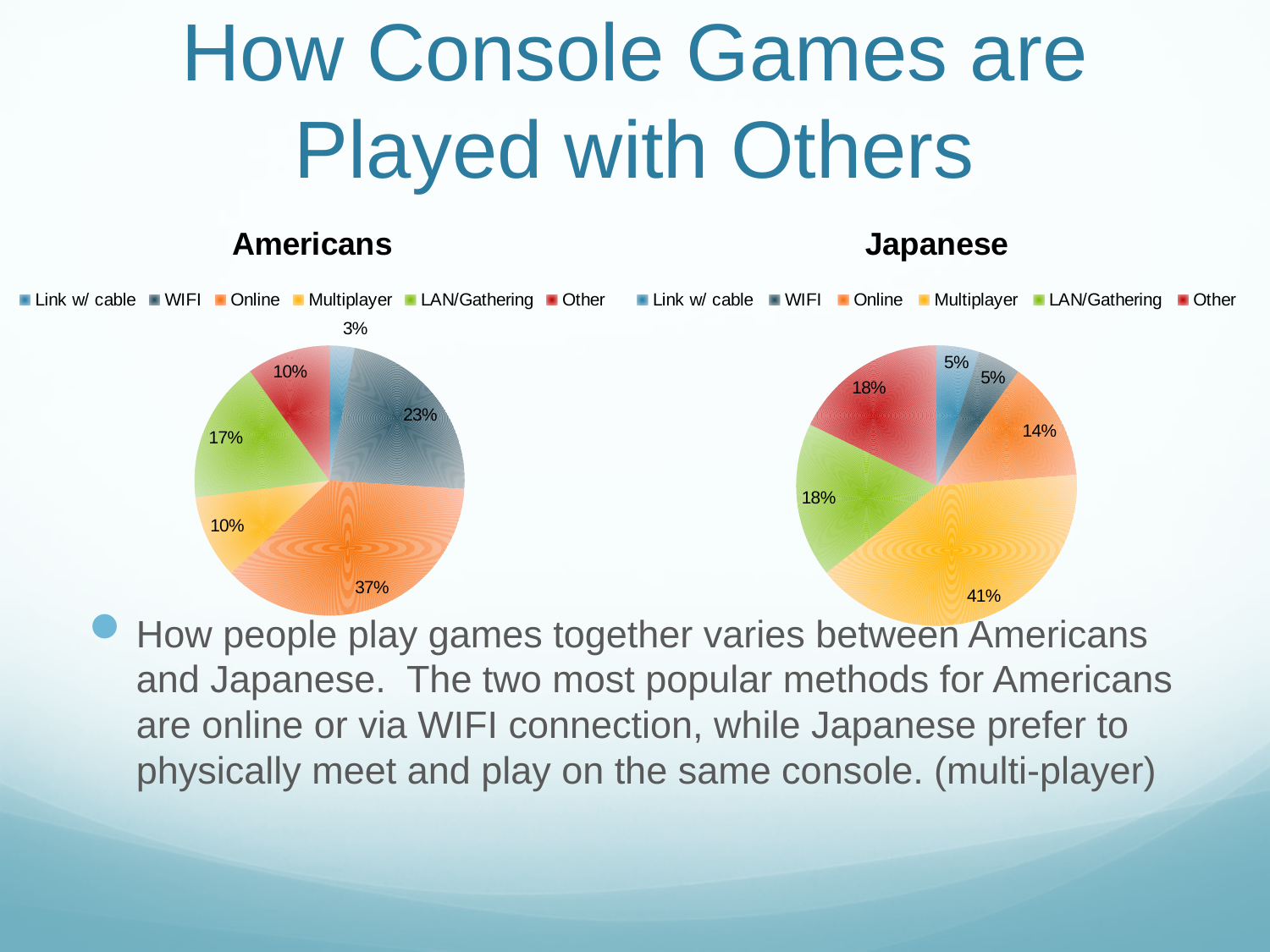

# How Console Games are Played with Others

### Chart: Americans

| Category | % of Respondents |
|---|---|
| Link w/ cable | 0.03 |
| WIFI | 0.23 |
| Online | 0.37 |
| Multiplayer | 0.1 |
| LAN/Gathering | 0.17 |
| Other | 0.1 |

### Chart: Japanese

| Category | % of Respondents |
|---|---|
| Link w/ cable | 0.05 |
| WIFI | 0.05 |
| Online | 0.14 |
| Multiplayer | 0.41 |
| LAN/Gathering | 0.18 |
| Other | 0.18 |
How people play games together varies between Americans and Japanese.  The two most popular methods for Americans are online or via WIFI connection, while Japanese prefer to physically meet and play on the same console. (multi-player)